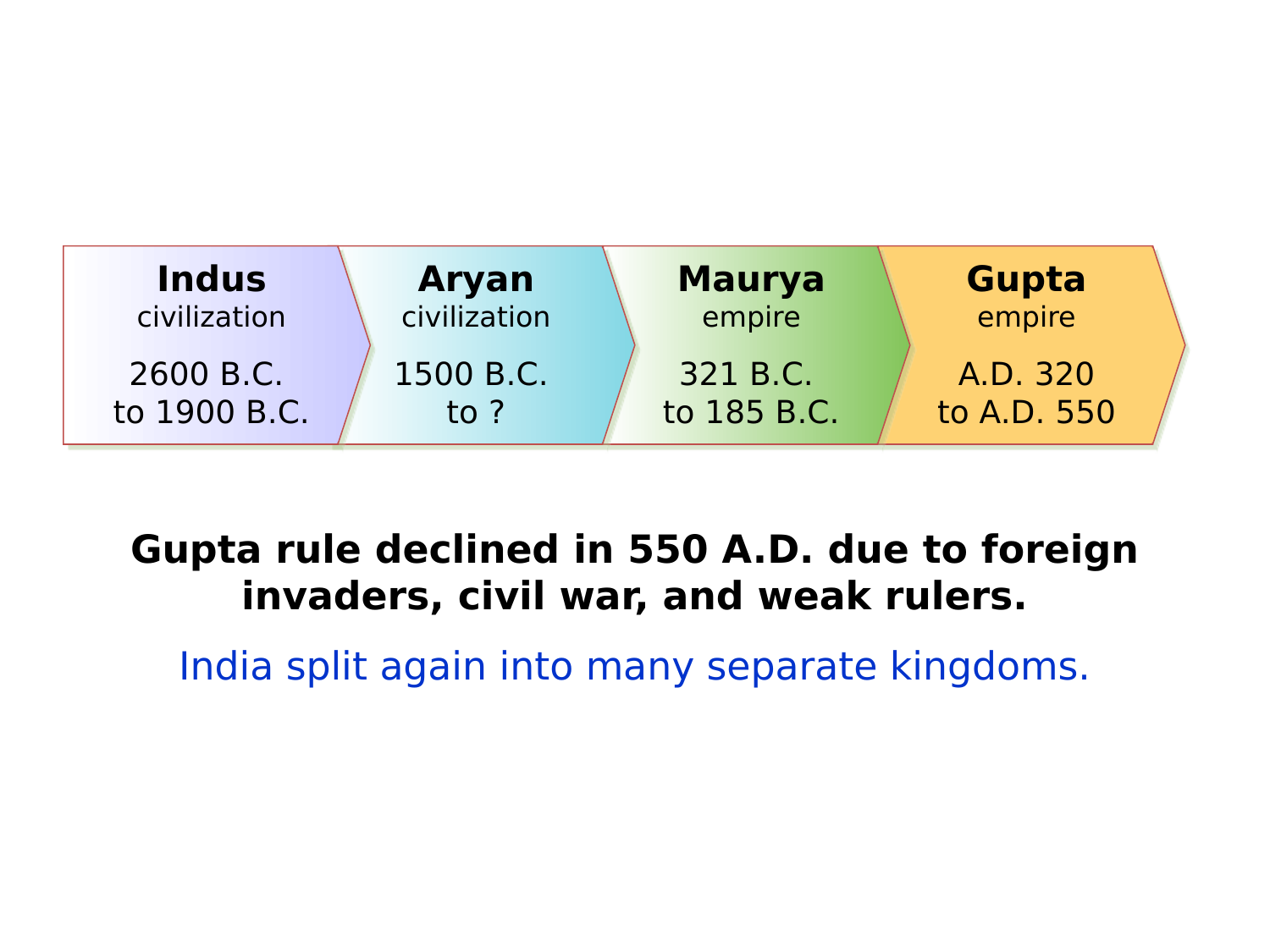

Indus civilization
2600 B.C.
to 1900 B.C.

Aryan civilization
1500 B.C.
to ?

Maurya empire
321 B.C.
to 185 B.C.

Gupta
empire
A.D. 320
to A.D. 550

Gupta rule declined in 550 A.D. due to foreign invaders, civil war, and weak rulers.
India split again into many separate kingdoms.